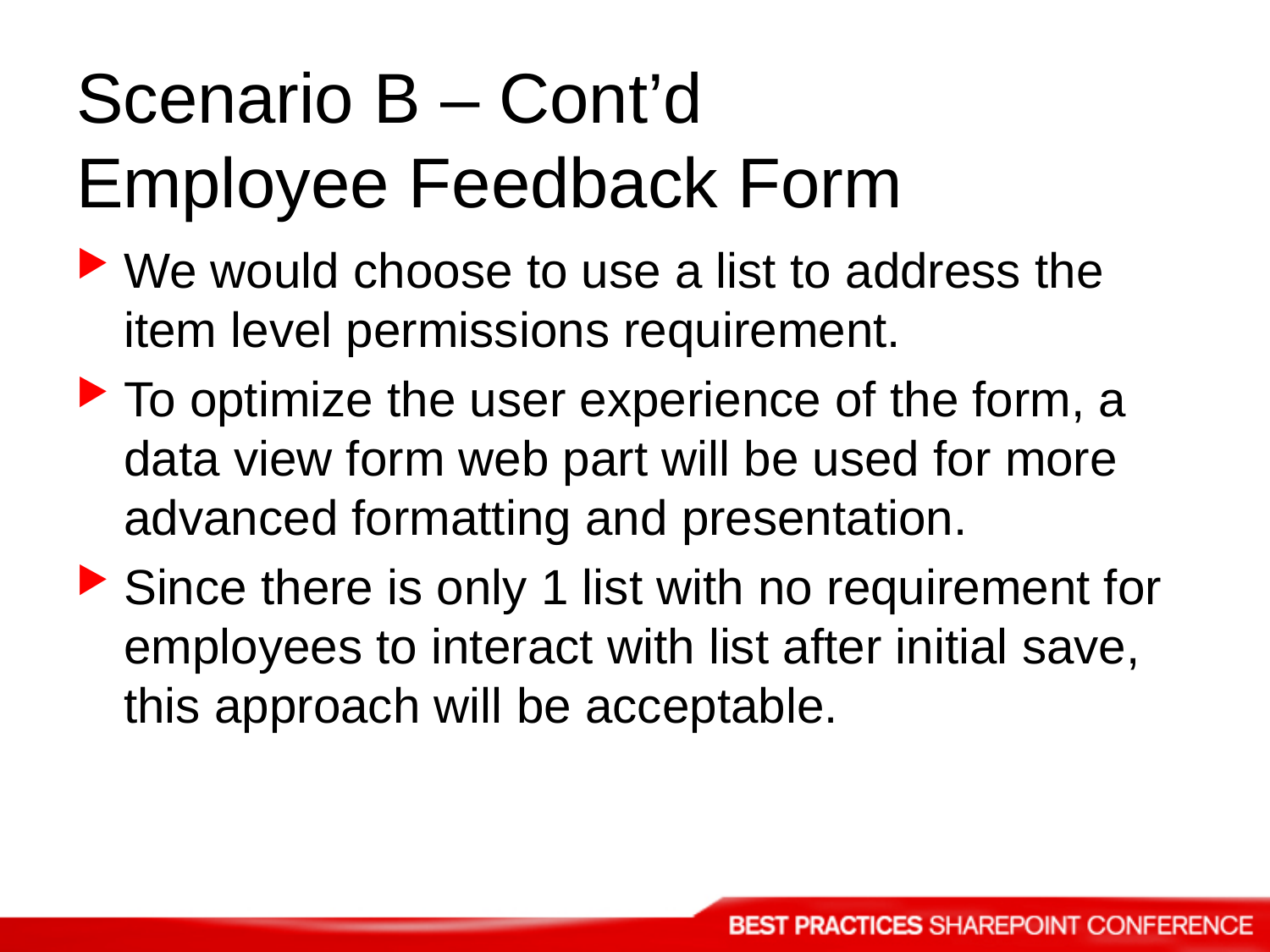

# Scenario B – Cont’d Employee Feedback Form
We would choose to use a list to address the item level permissions requirement.
To optimize the user experience of the form, a data view form web part will be used for more advanced formatting and presentation.
Since there is only 1 list with no requirement for employees to interact with list after initial save, this approach will be acceptable.